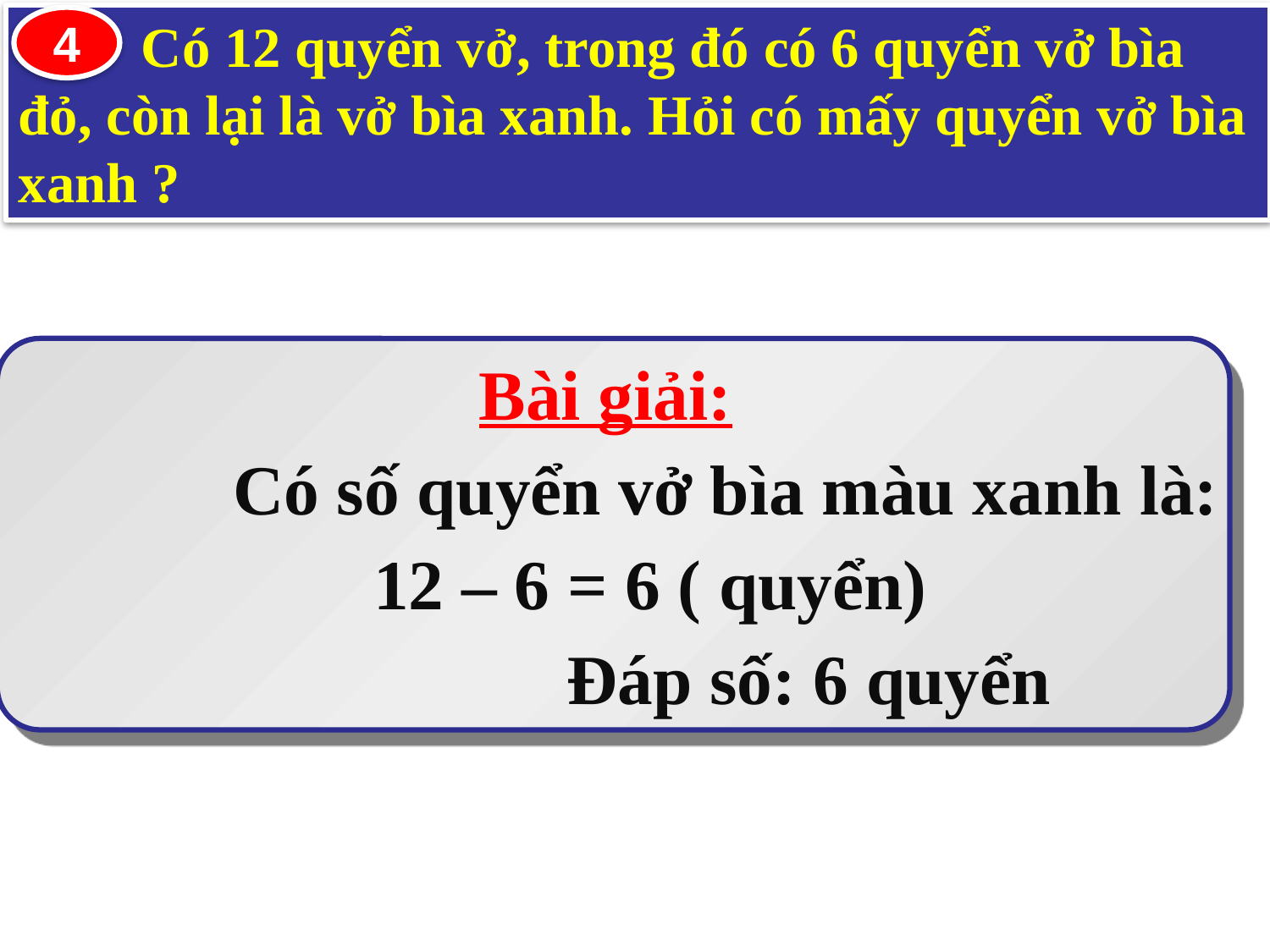

Có 12 quyển vở, trong đó có 6 quyển vở bìa đỏ, còn lại là vở bìa xanh. Hỏi có mấy quyển vở bìa xanh ?
4
                          Bài giải:
            Có số quyển vở bìa màu xanh là:
                    12 – 6 = 6 ( quyển)
                               Đáp số: 6 quyển